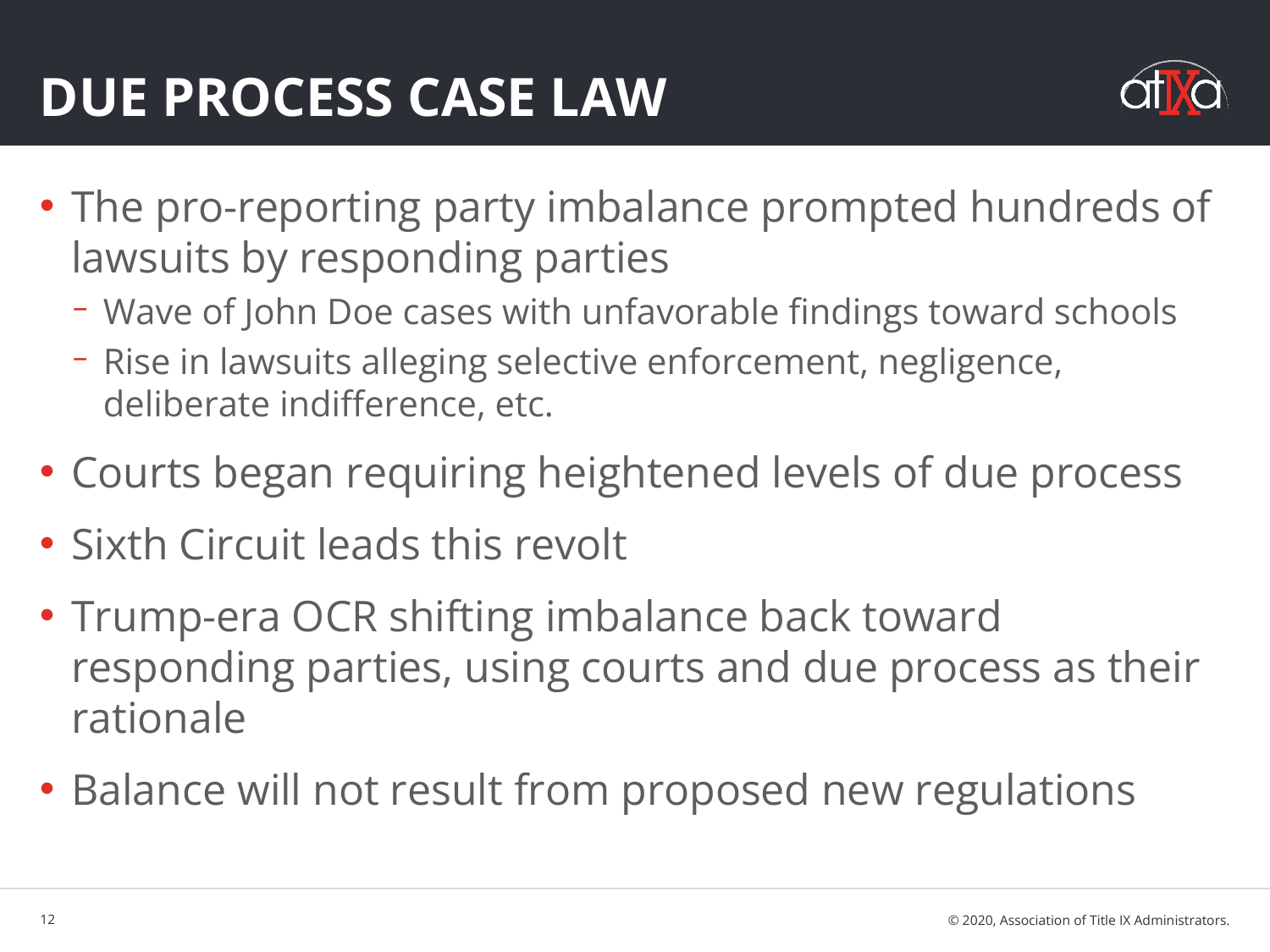

# Due process Case law
The pro-reporting party imbalance prompted hundreds of lawsuits by responding parties
Wave of John Doe cases with unfavorable findings toward schools
Rise in lawsuits alleging selective enforcement, negligence, deliberate indifference, etc.
Courts began requiring heightened levels of due process
Sixth Circuit leads this revolt
Trump-era OCR shifting imbalance back toward responding parties, using courts and due process as their rationale
Balance will not result from proposed new regulations